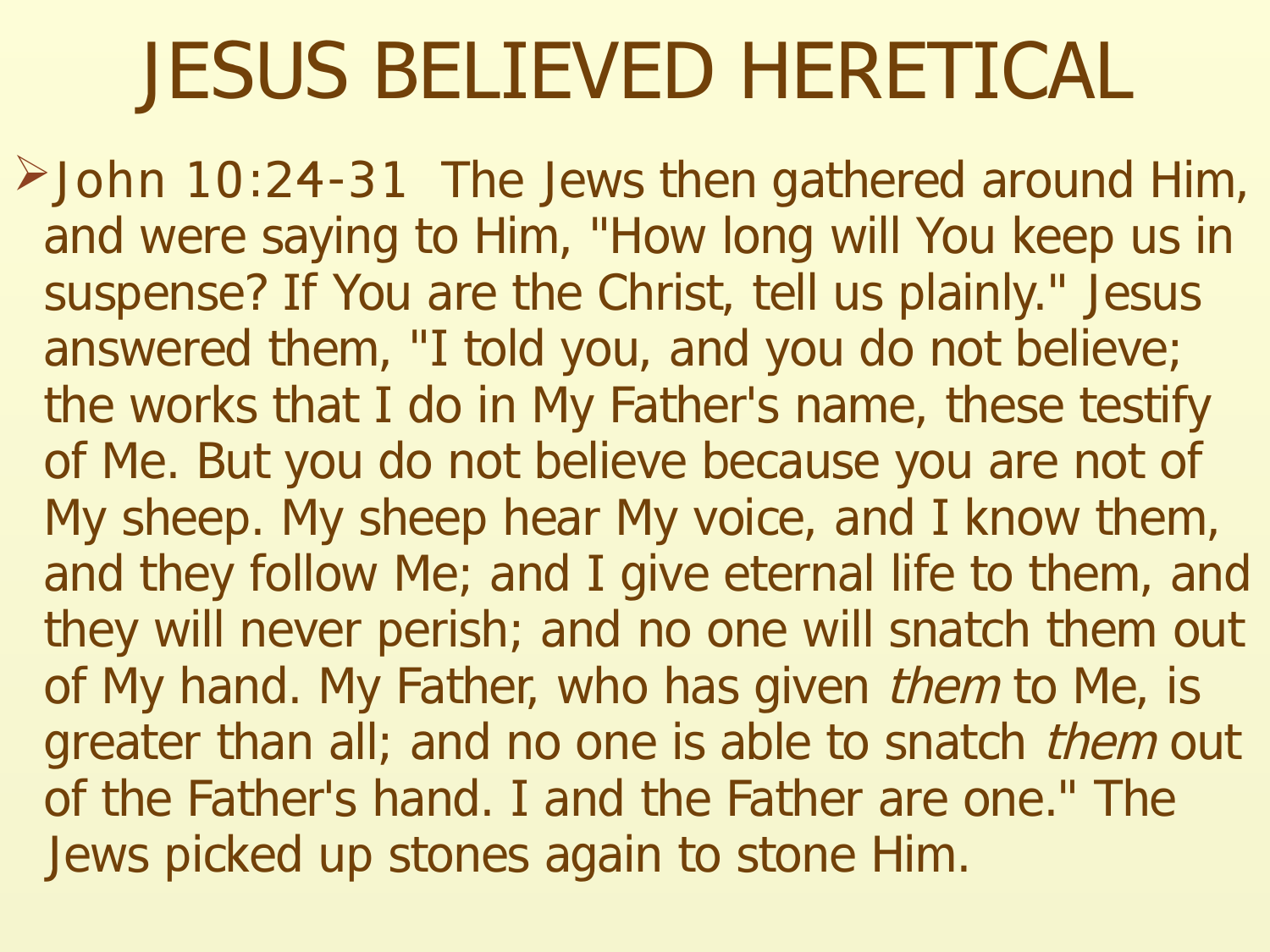

# JESUS BELIEVED HERETICAL
John 10:24-31  The Jews then gathered around Him, and were saying to Him, "How long will You keep us in suspense? If You are the Christ, tell us plainly." Jesus answered them, "I told you, and you do not believe; the works that I do in My Father's name, these testify of Me. But you do not believe because you are not of My sheep. My sheep hear My voice, and I know them, and they follow Me; and I give eternal life to them, and they will never perish; and no one will snatch them out of My hand. My Father, who has given them to Me, is greater than all; and no one is able to snatch them out of the Father's hand. I and the Father are one." The Jews picked up stones again to stone Him.